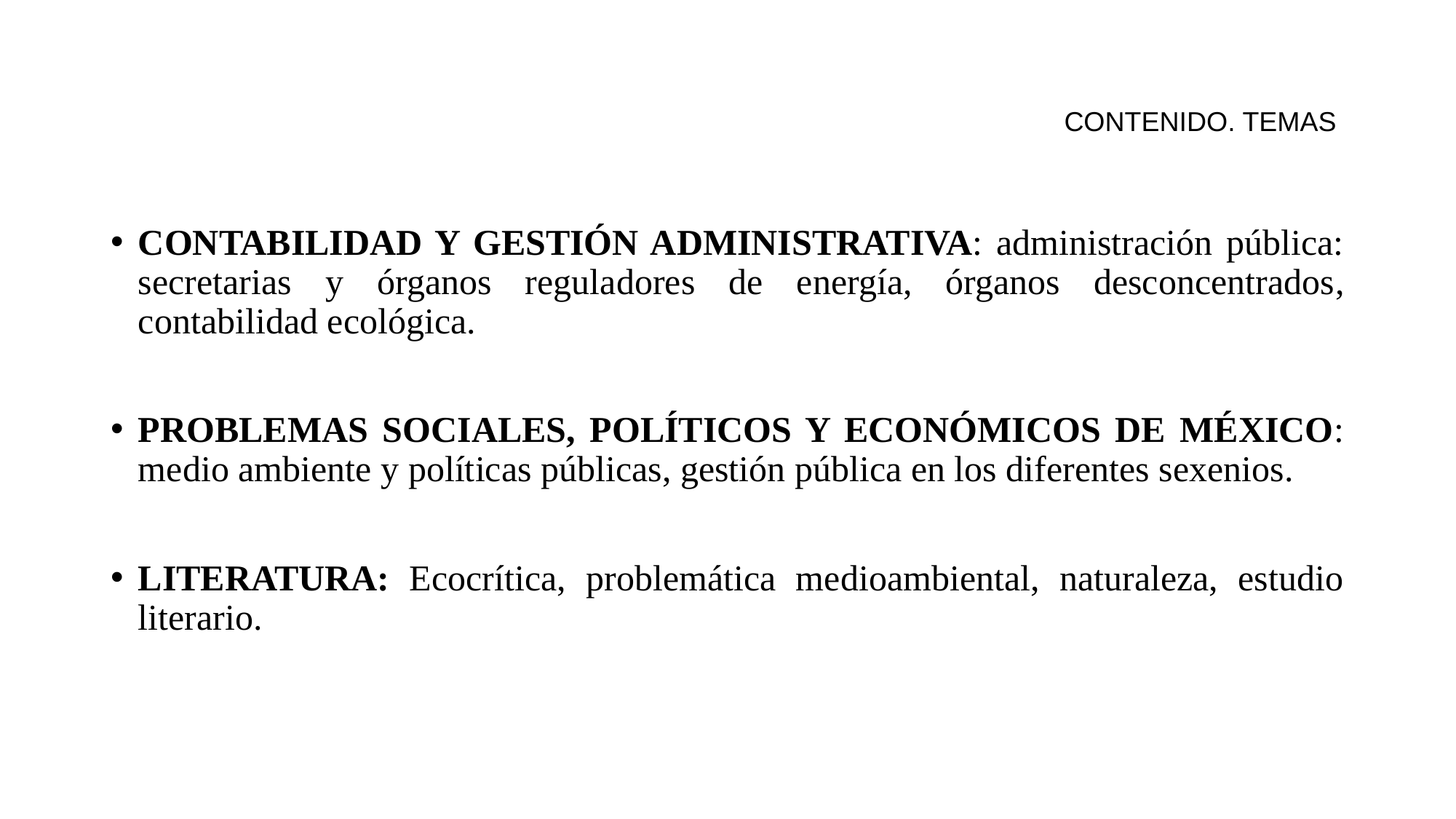

# CONTENIDO. TEMAS
CONTABILIDAD Y GESTIÓN ADMINISTRATIVA: administración pública: secretarias y órganos reguladores de energía, órganos desconcentrados, contabilidad ecológica.

PROBLEMAS SOCIALES, POLÍTICOS Y ECONÓMICOS DE MÉXICO: medio ambiente y políticas públicas, gestión pública en los diferentes sexenios.

LITERATURA: Ecocrítica, problemática medioambiental, naturaleza, estudio literario.